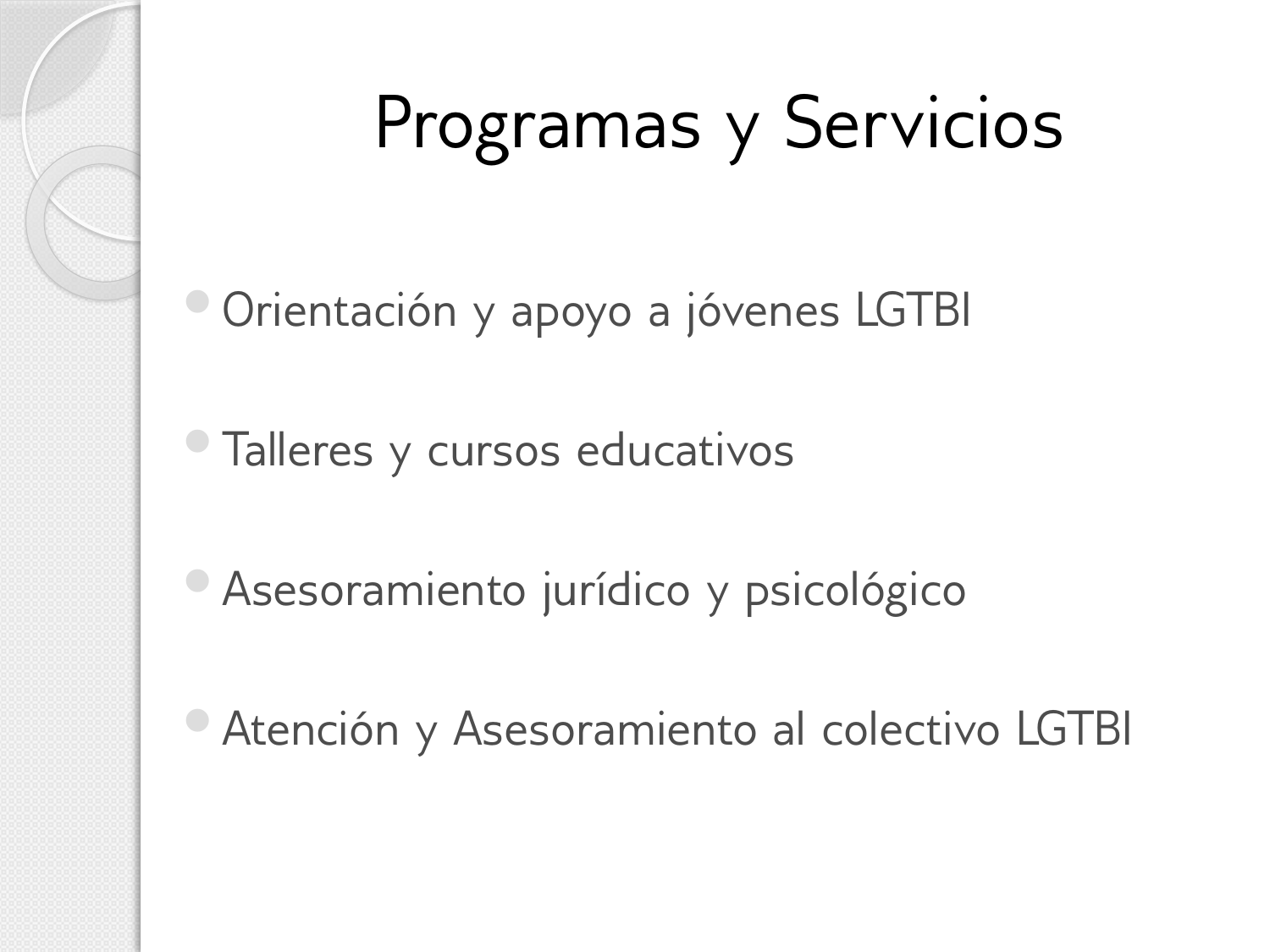

# Programas y Servicios

Orientación y apoyo a jóvenes LGTBI

Talleres y cursos educativos

Asesoramiento jurídico y psicológico

Atención y Asesoramiento al colectivo LGTBI